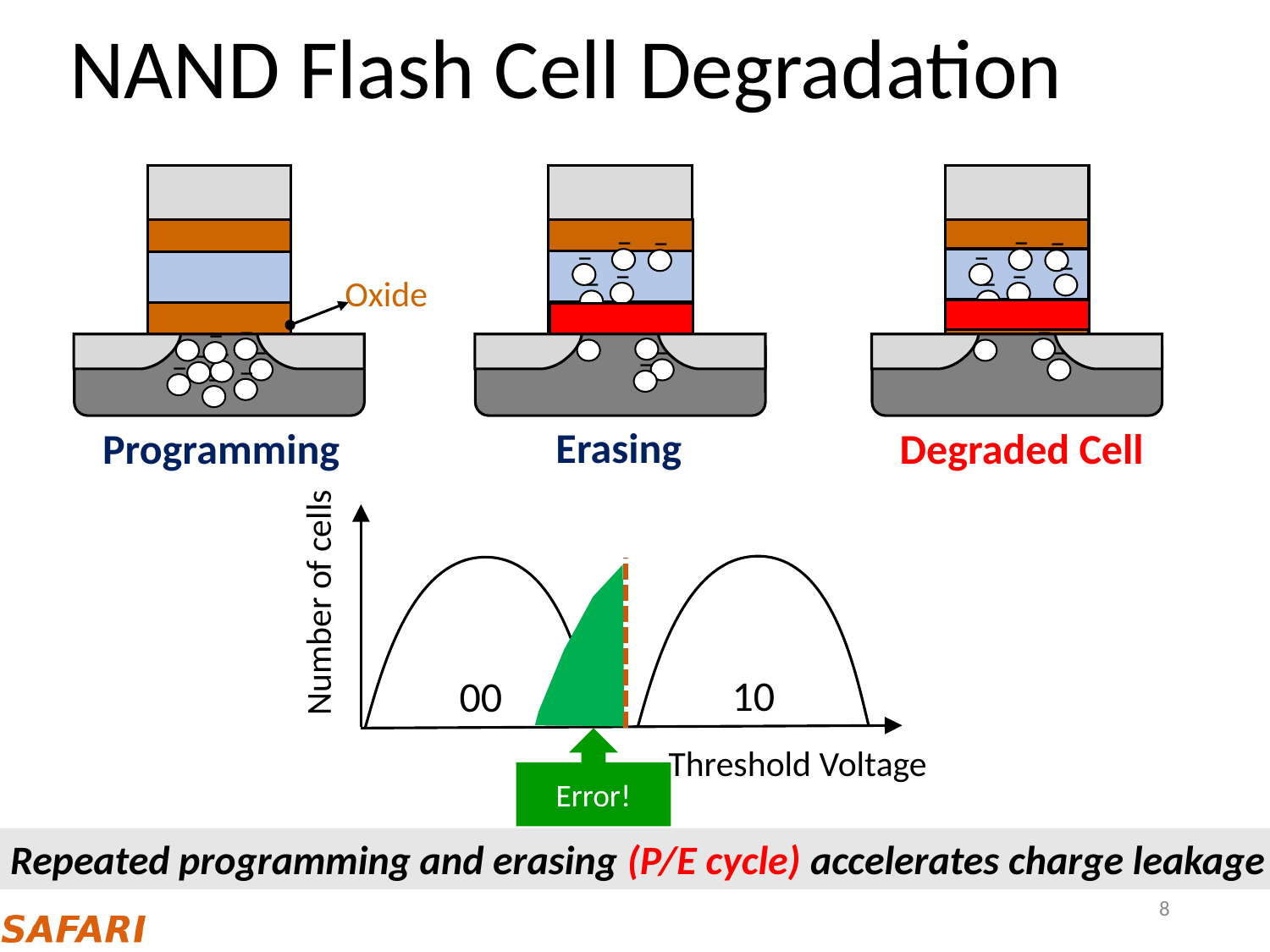

# NAND Flash Cell Degradation

–
–
–
–

–
–
Oxide
–
–
–
–
–

–
–
–
–
–
–
–
–
–
–
–
–
–
–
–
–
Erasing
Programming
Degraded Cell
10
00

Number of cells
Error!
Threshold Voltage
Repeated programming and erasing (P/E cycle) accelerates charge leakage
8